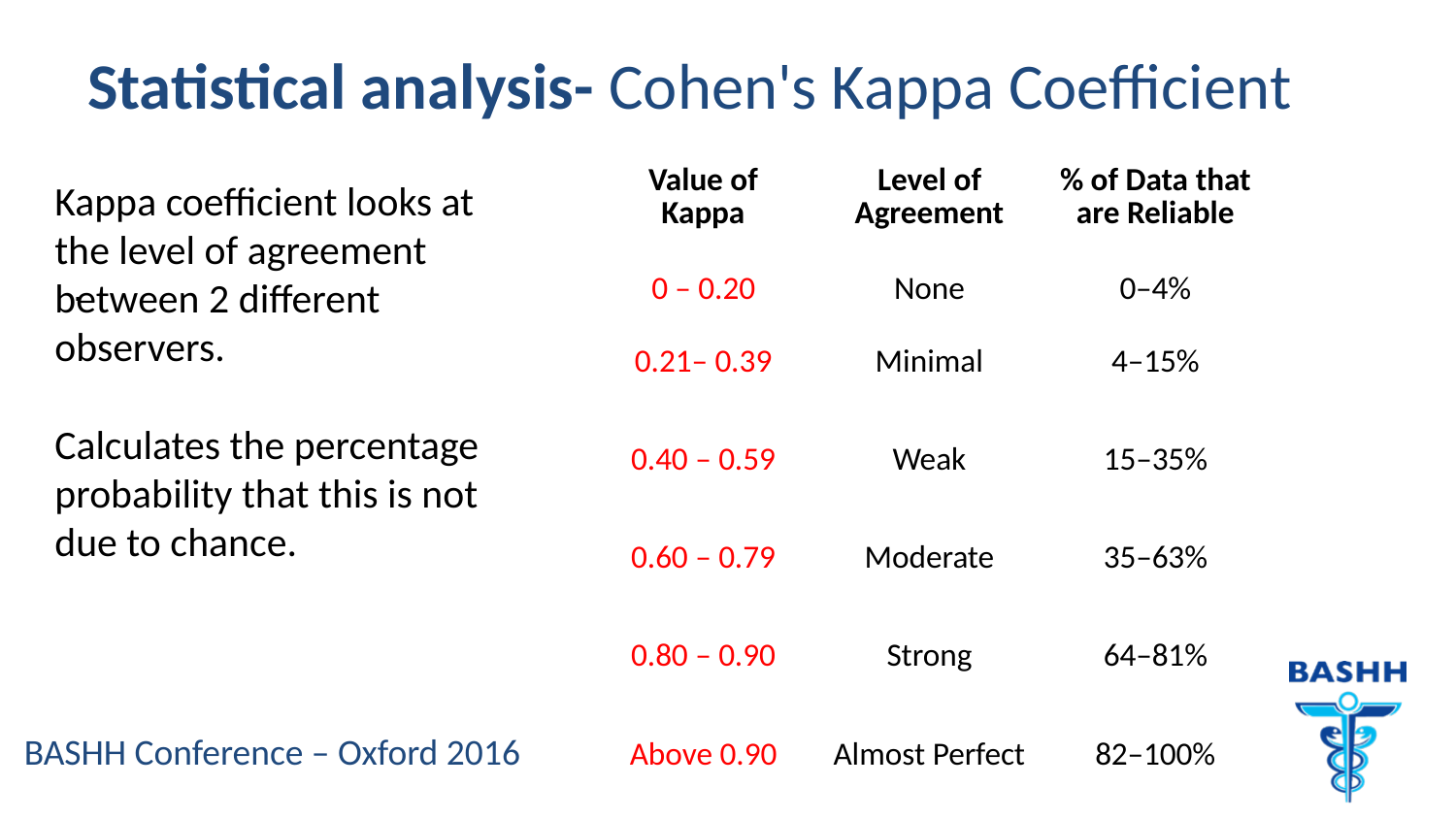

# Statistical analysis- Cohen's Kappa Coefficient
| Value of Kappa | Level of Agreement | % of Data that are Reliable |
| --- | --- | --- |
| 0 – 0.20 | None | 0–4% |
| 0.21– 0.39 | Minimal | 4–15% |
| 0.40 – 0.59 | Weak | 15–35% |
| 0.60 – 0.79 | Moderate | 35–63% |
| 0.80 – 0.90 | Strong | 64–81% |
| Above 0.90 | Almost Perfect | 82–100% |
Kappa coefficient looks at the level of agreement between 2 different observers.

Calculates the percentage probability that this is not due to chance.
.